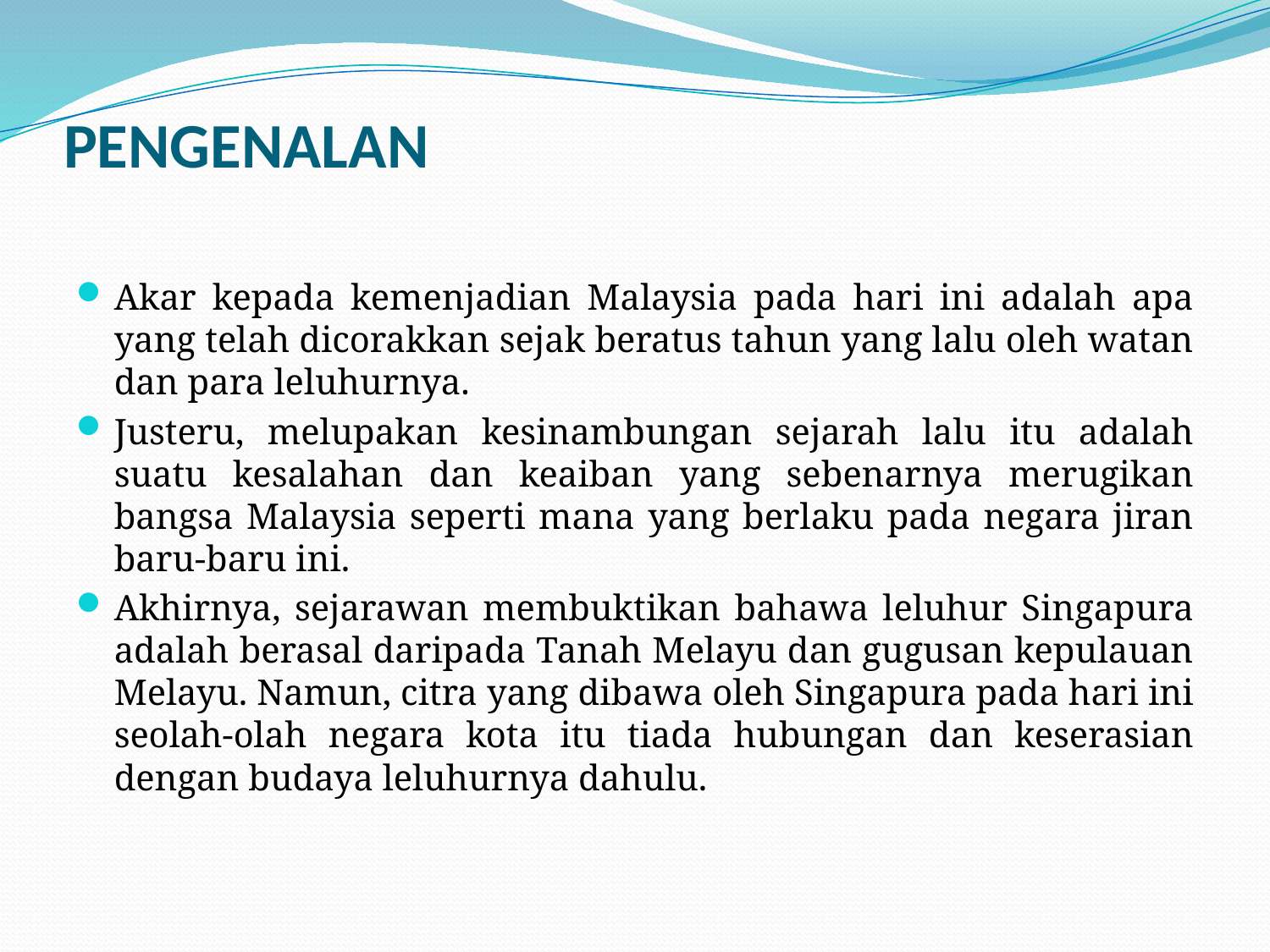

# PENGENALAN
Akar kepada kemenjadian Malaysia pada hari ini adalah apa yang telah dicorakkan sejak beratus tahun yang lalu oleh watan dan para leluhurnya.
Justeru, melupakan kesinambungan sejarah lalu itu adalah suatu kesalahan dan keaiban yang sebenarnya merugikan bangsa Malaysia seperti mana yang berlaku pada negara jiran baru-baru ini.
Akhirnya, sejarawan membuktikan bahawa leluhur Singapura adalah berasal daripada Tanah Melayu dan gugusan kepulauan Melayu. Namun, citra yang dibawa oleh Singapura pada hari ini seolah-olah negara kota itu tiada hubungan dan keserasian dengan budaya leluhurnya dahulu.